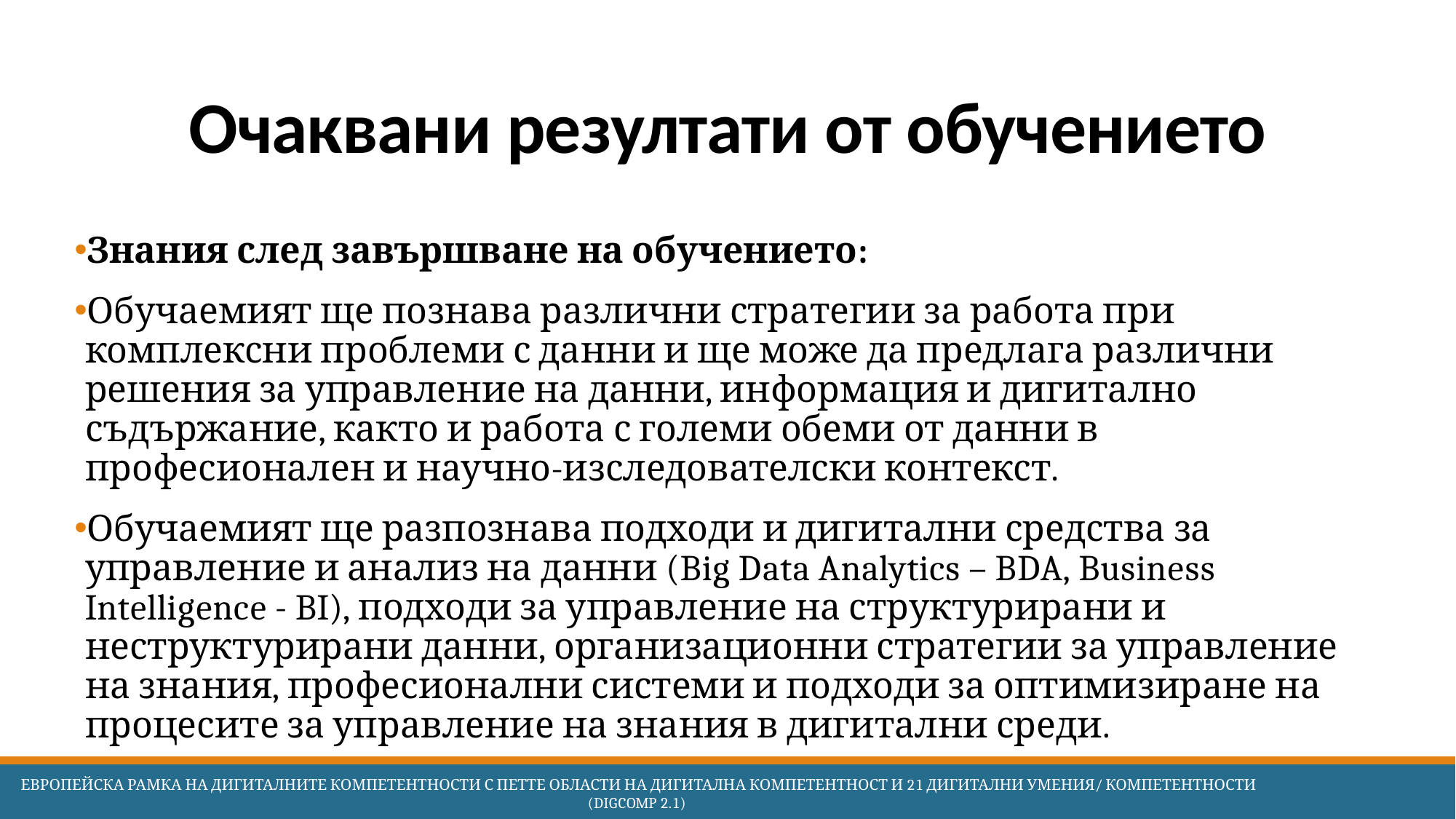

# Очаквани резултати от обучението
Знания след завършване на обучението:
Обучаемият ще познава различни стратегии за работа при комплексни проблеми с данни и ще може да предлага различни решения за управление на данни, информация и дигитално съдържание, както и работа с големи обеми от данни в професионален и научно-изследователски контекст.
Обучаемият ще разпознава подходи и дигитални средства за управление и анализ на данни (Big Data Analytics – BDA, Business Intelligence - BI), подходи за управление на структурирани и неструктурирани данни, организационни стратегии за управление на знания, професионални системи и подходи за оптимизиране на процесите за управление на знания в дигитални среди.
 Европейска Рамка на дигиталните компетентности с петте области на дигитална компетентност и 21 дигитални умения/ компетентности (DigComp 2.1)